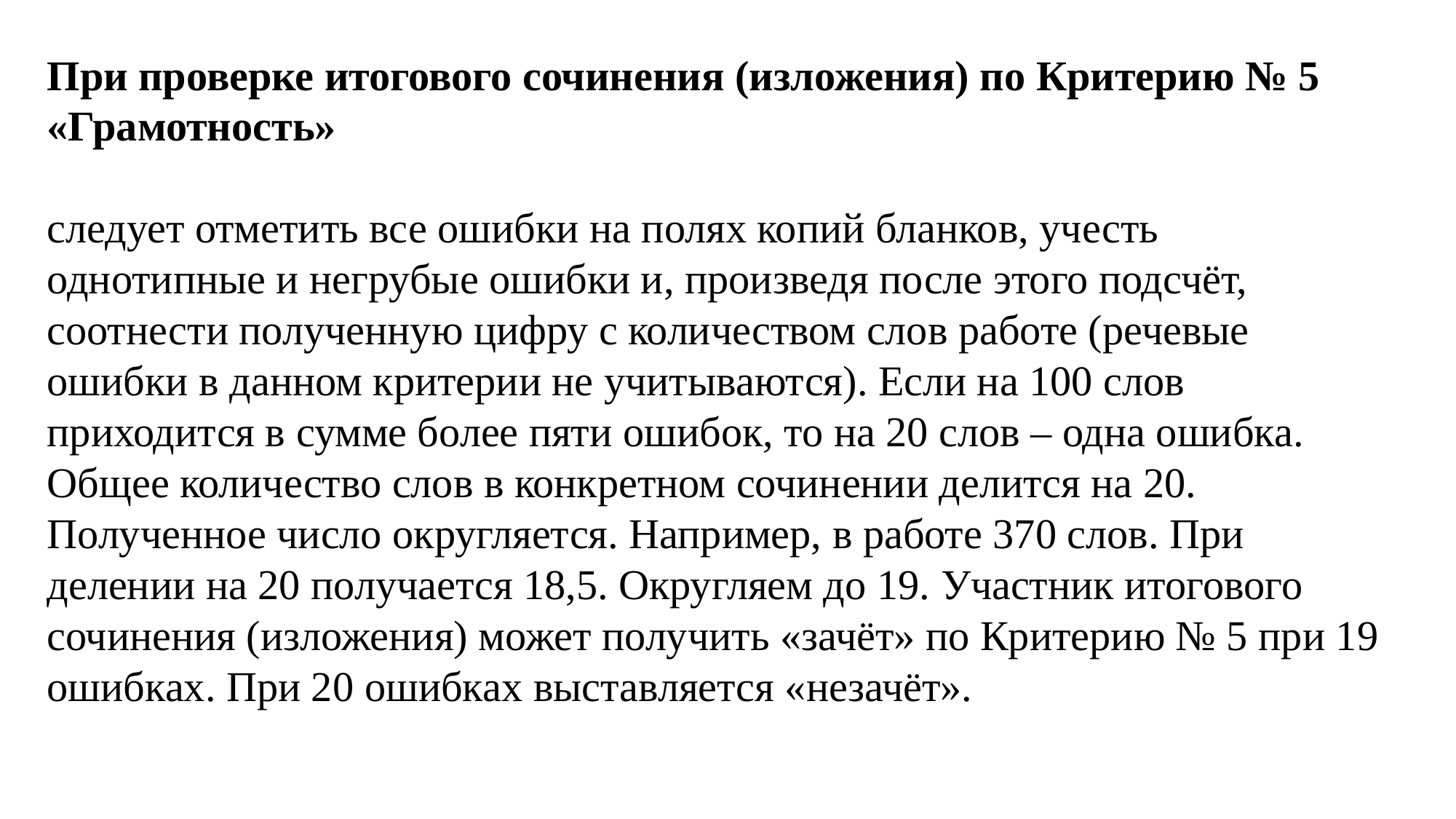

При проверке итогового сочинения (изложения) по Критерию № 5 «Грамотность»

следует отметить все ошибки на полях копий бланков, учесть однотипные и негрубые ошибки и, произведя после этого подсчёт, соотнести полученную цифру с количеством слов работе (речевые ошибки в данном критерии не учитываются). Если на 100 слов приходится в сумме более пяти ошибок, то на 20 слов – одна ошибка. Общее количество слов в конкретном сочинении делится на 20. Полученное число округляется. Например, в работе 370 слов. При делении на 20 получается 18,5. Округляем до 19. Участник итогового сочинения (изложения) может получить «зачёт» по Критерию № 5 при 19 ошибках. При 20 ошибках выставляется «незачёт».